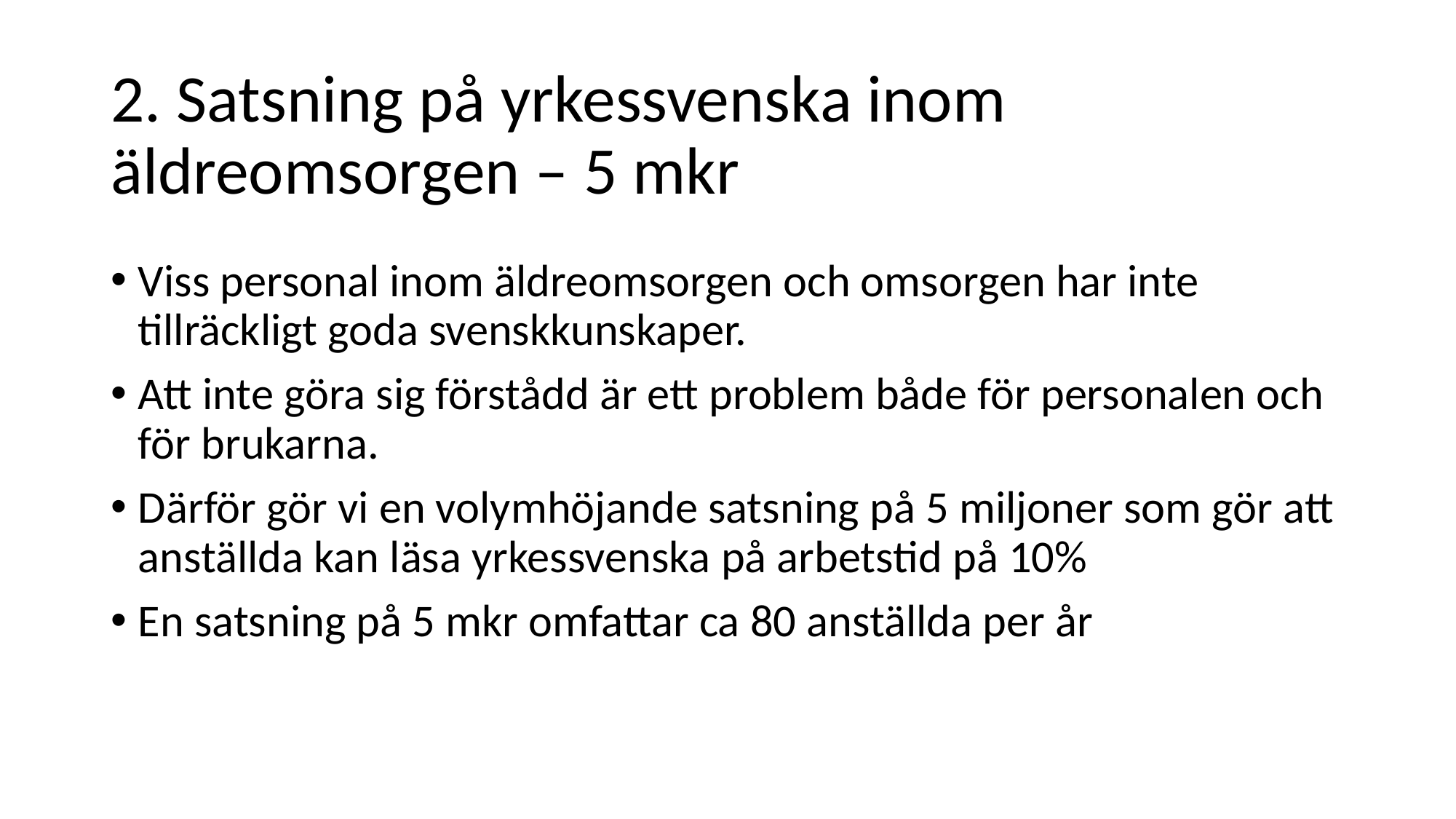

# 2. Satsning på yrkessvenska inom äldreomsorgen – 5 mkr
Viss personal inom äldreomsorgen och omsorgen har inte tillräckligt goda svenskkunskaper.
Att inte göra sig förstådd är ett problem både för personalen och för brukarna.
Därför gör vi en volymhöjande satsning på 5 miljoner som gör att anställda kan läsa yrkessvenska på arbetstid på 10%
En satsning på 5 mkr omfattar ca 80 anställda per år